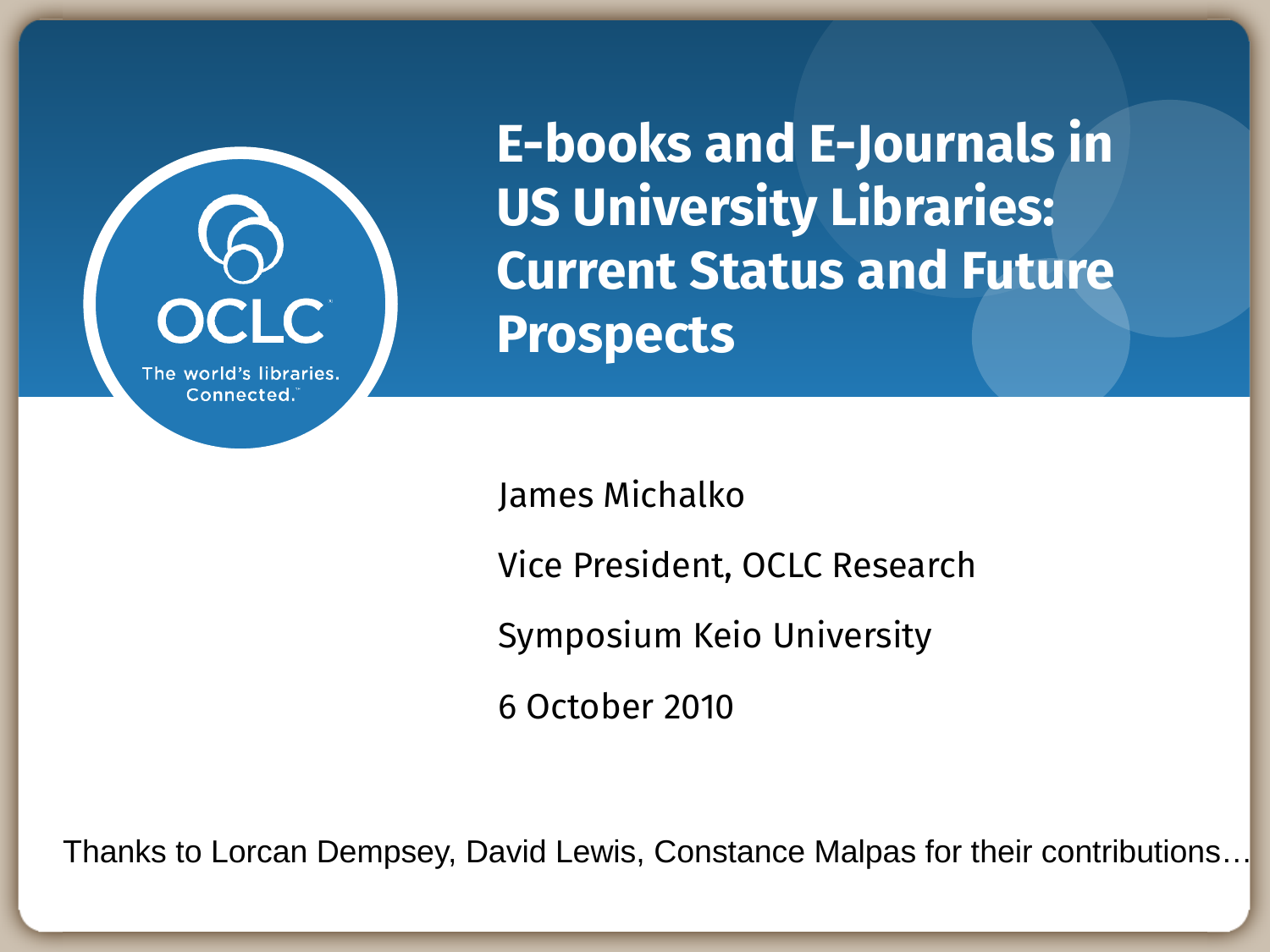

# E-books and E-Journals in US University Libraries: Current Status and Future Prospects
James Michalko
Vice President, OCLC Research
Symposium Keio University
6 October 2010
Thanks to Lorcan Dempsey, David Lewis, Constance Malpas for their contributions…